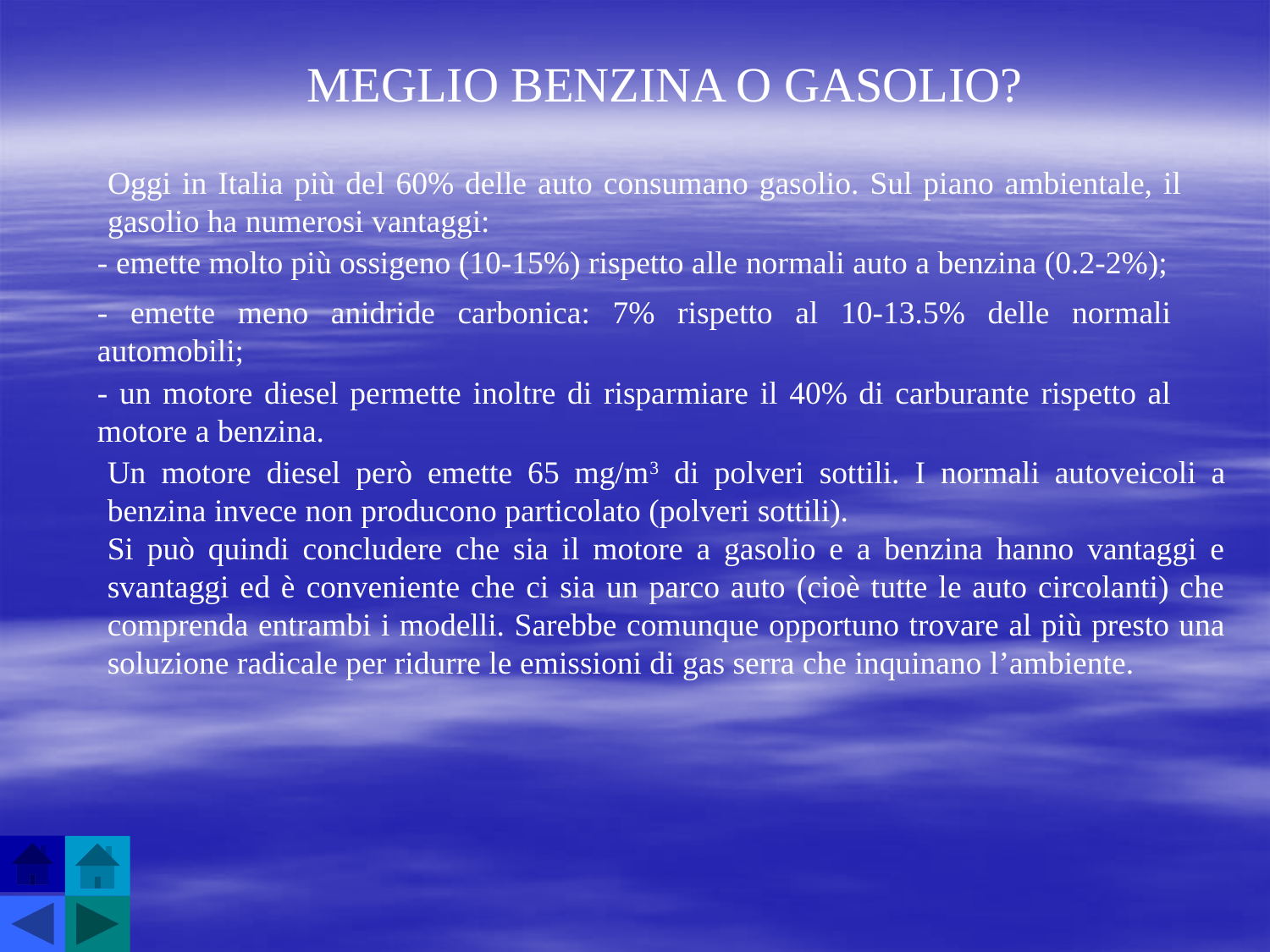

MEGLIO BENZINA O GASOLIO?
Oggi in Italia più del 60% delle auto consumano gasolio. Sul piano ambientale, il gasolio ha numerosi vantaggi:
- emette molto più ossigeno (10-15%) rispetto alle normali auto a benzina (0.2-2%);
- emette meno anidride carbonica: 7% rispetto al 10-13.5% delle normali automobili;
- un motore diesel permette inoltre di risparmiare il 40% di carburante rispetto al motore a benzina.
Un motore diesel però emette 65 mg/m3 di polveri sottili. I normali autoveicoli a benzina invece non producono particolato (polveri sottili).
Si può quindi concludere che sia il motore a gasolio e a benzina hanno vantaggi e svantaggi ed è conveniente che ci sia un parco auto (cioè tutte le auto circolanti) che comprenda entrambi i modelli. Sarebbe comunque opportuno trovare al più presto una soluzione radicale per ridurre le emissioni di gas serra che inquinano l’ambiente.